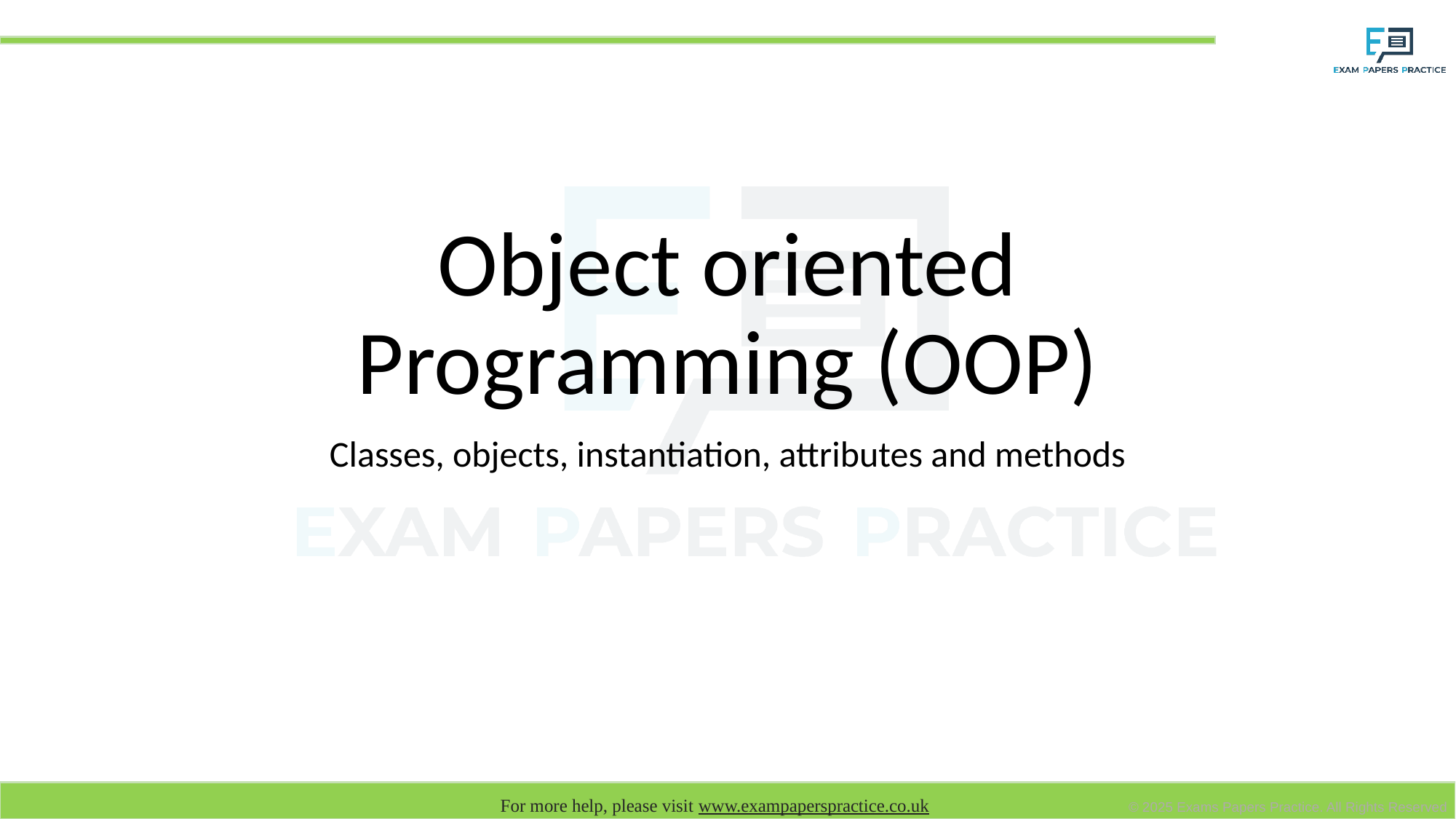

# Object oriented Programming (OOP)
Classes, objects, instantiation, attributes and methods